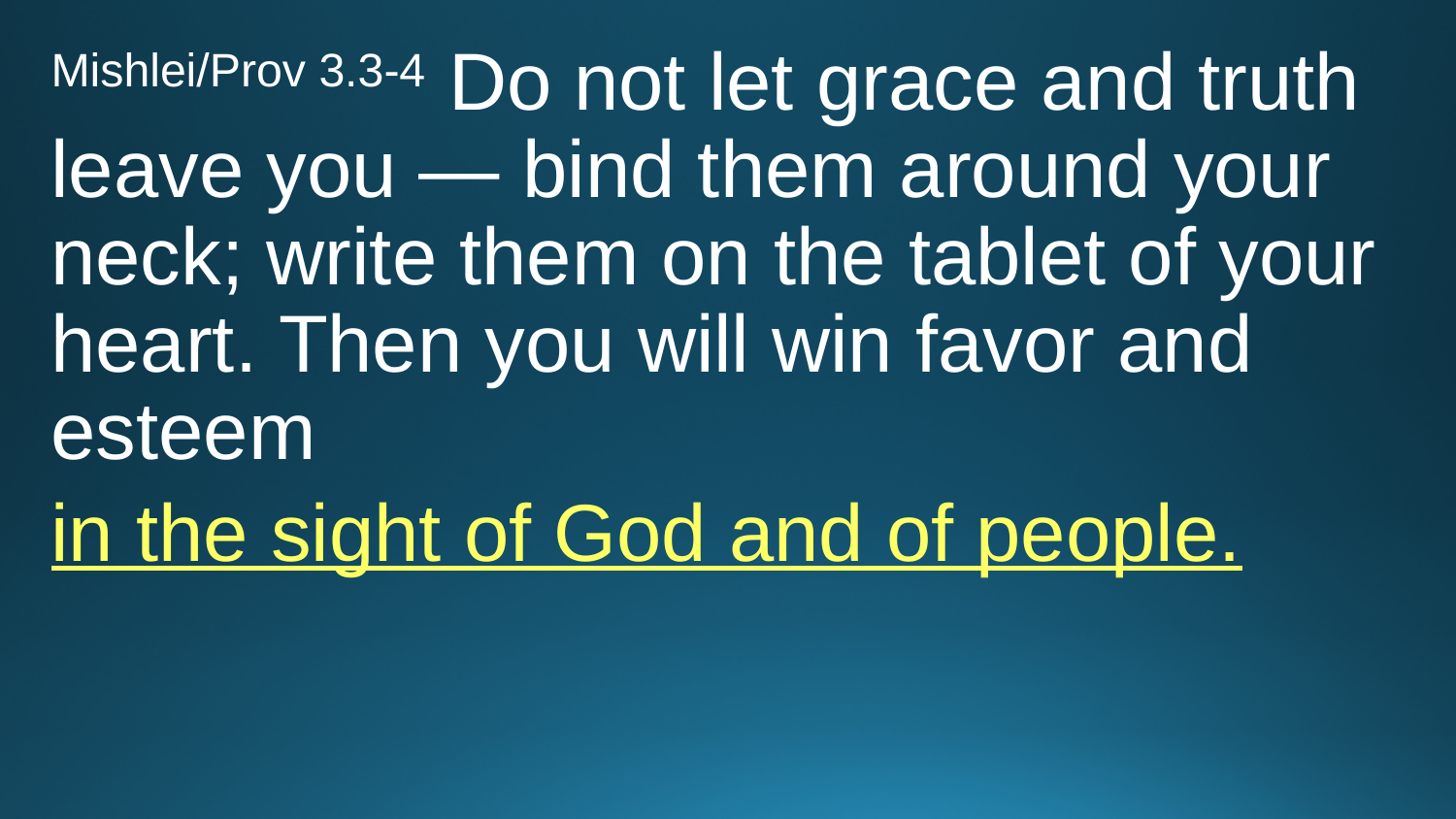

Mishlei/Prov 3.3-4 Do not let grace and truth leave you — bind them around your neck; write them on the tablet of your heart. Then you will win favor and esteem
in the sight of God and of people.